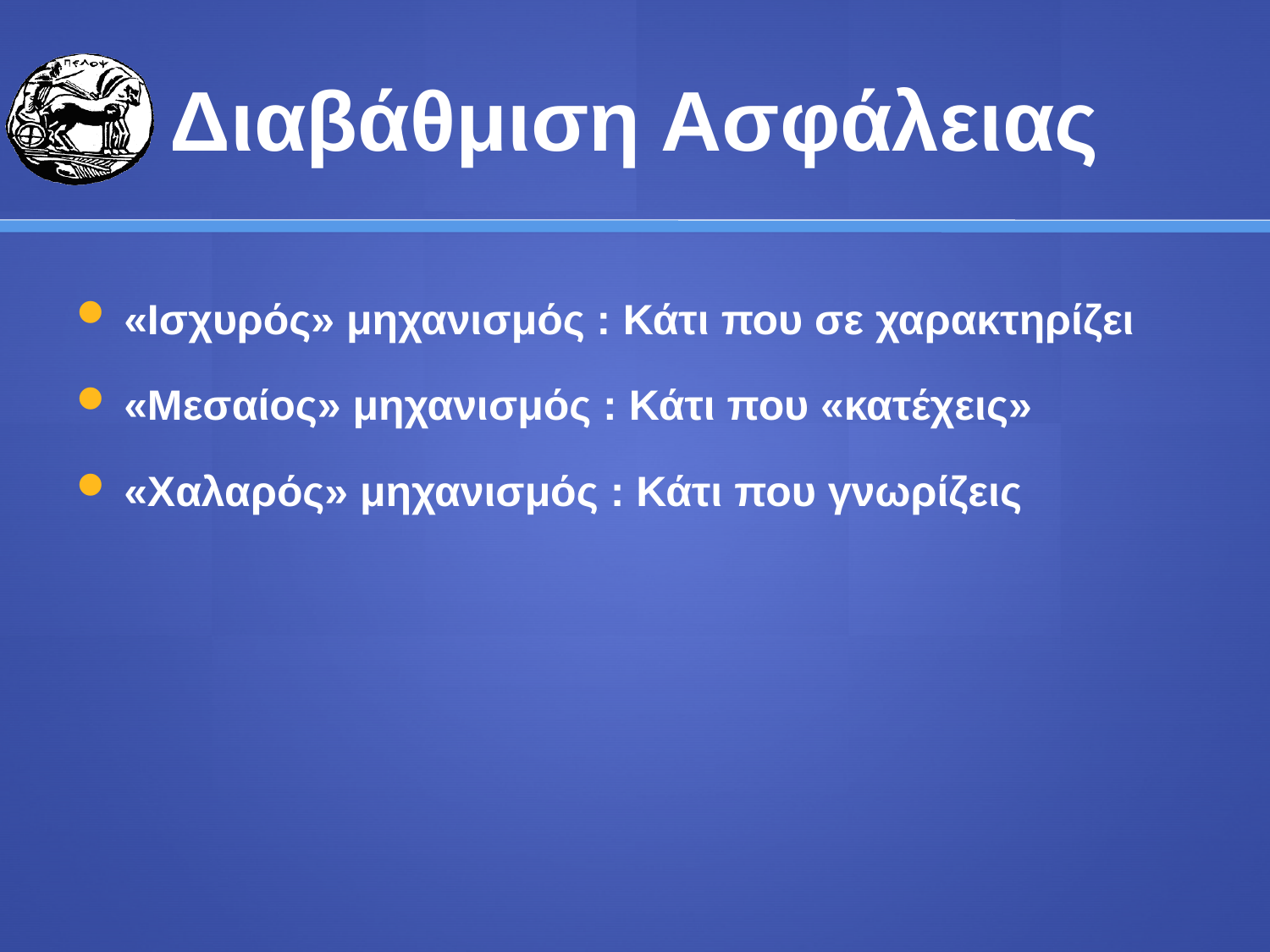

# Διαβάθμιση Ασφάλειας
«Ισχυρός» μηχανισμός : Κάτι που σε χαρακτηρίζει
«Μεσαίος» μηχανισμός : Κάτι που «κατέχεις»
«Χαλαρός» μηχανισμός : Κάτι που γνωρίζεις